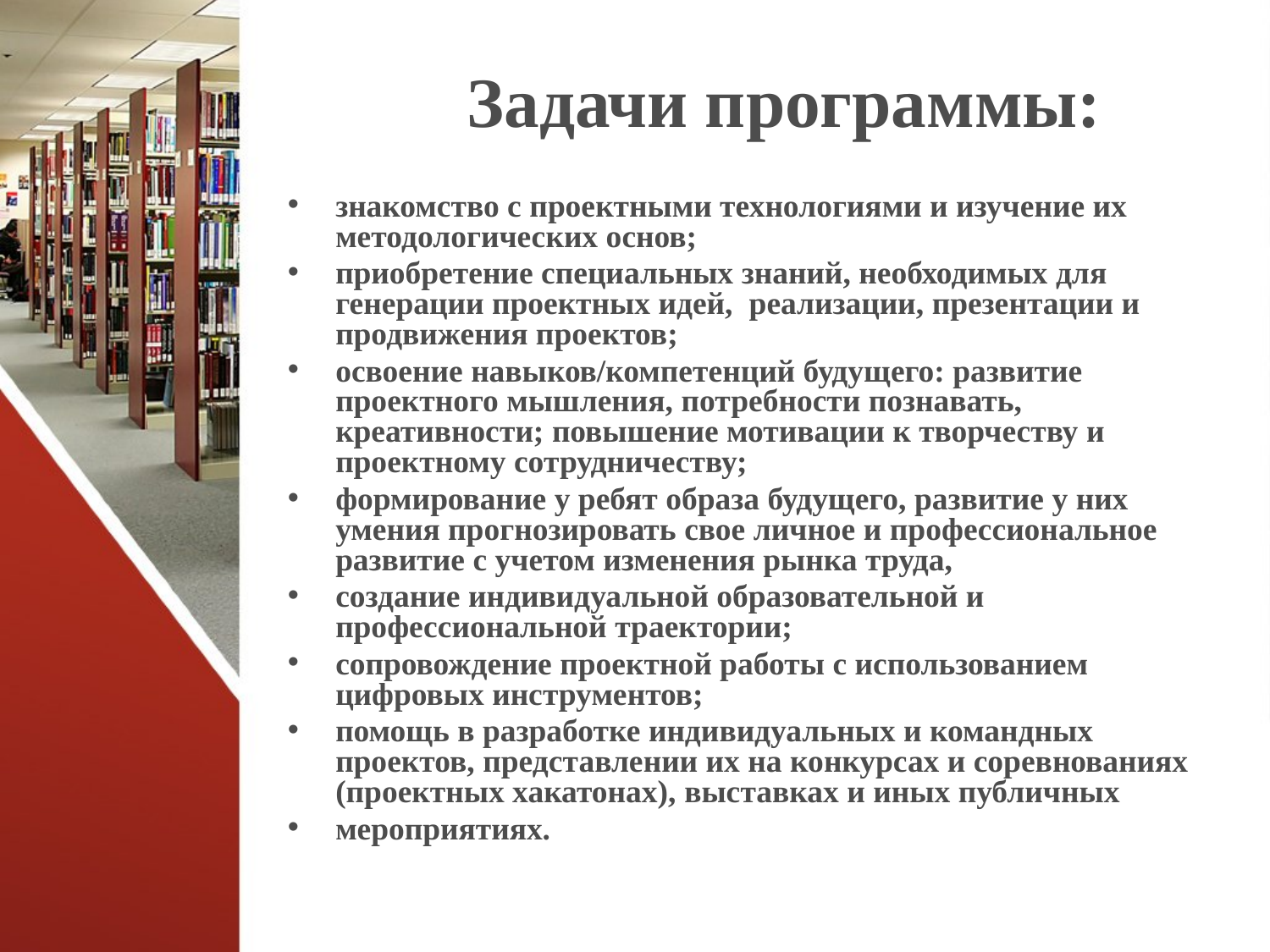

# Задачи программы:
знакомство с проектными технологиями и изучение их методологических основ;
приобретение специальных знаний, необходимых для генерации проектных идей,  реализации, презентации и продвижения проектов;
освоение навыков/компетенций будущего: развитие проектного мышления, потребности познавать, креативности; повышение мотивации к творчеству и проектному сотрудничеству;
формирование у ребят образа будущего, развитие у них умения прогнозировать свое личное и профессиональное развитие с учетом изменения рынка труда,
создание индивидуальной образовательной и профессиональной траектории;
сопровождение проектной работы с использованием цифровых инструментов;
помощь в разработке индивидуальных и командных проектов, представлении их на конкурсах и соревнованиях (проектных хакатонах), выставках и иных публичных
мероприятиях.